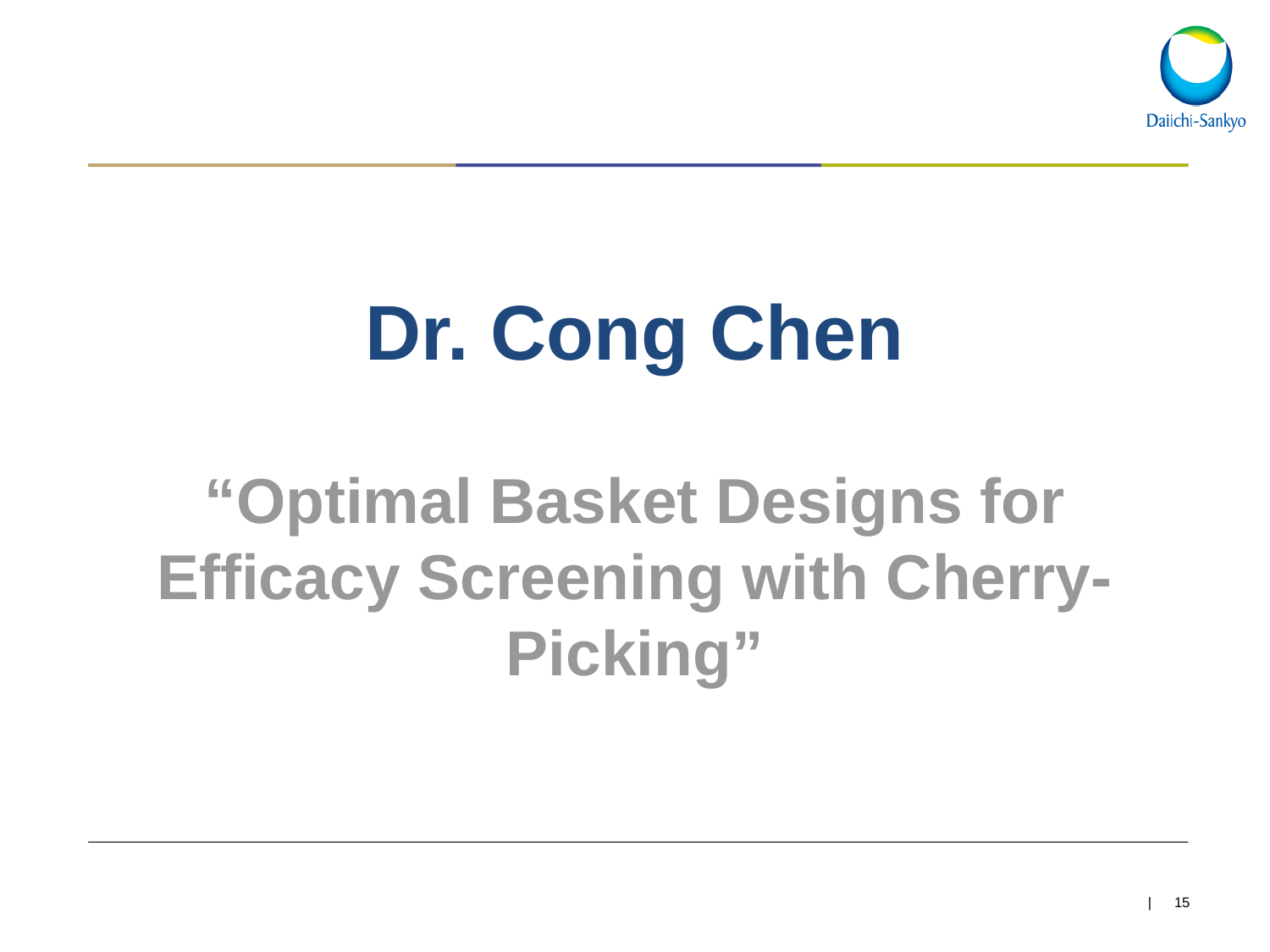

#
Dr. Cong Chen

“Optimal Basket Designs for Efficacy Screening with Cherry-Picking”
|         15